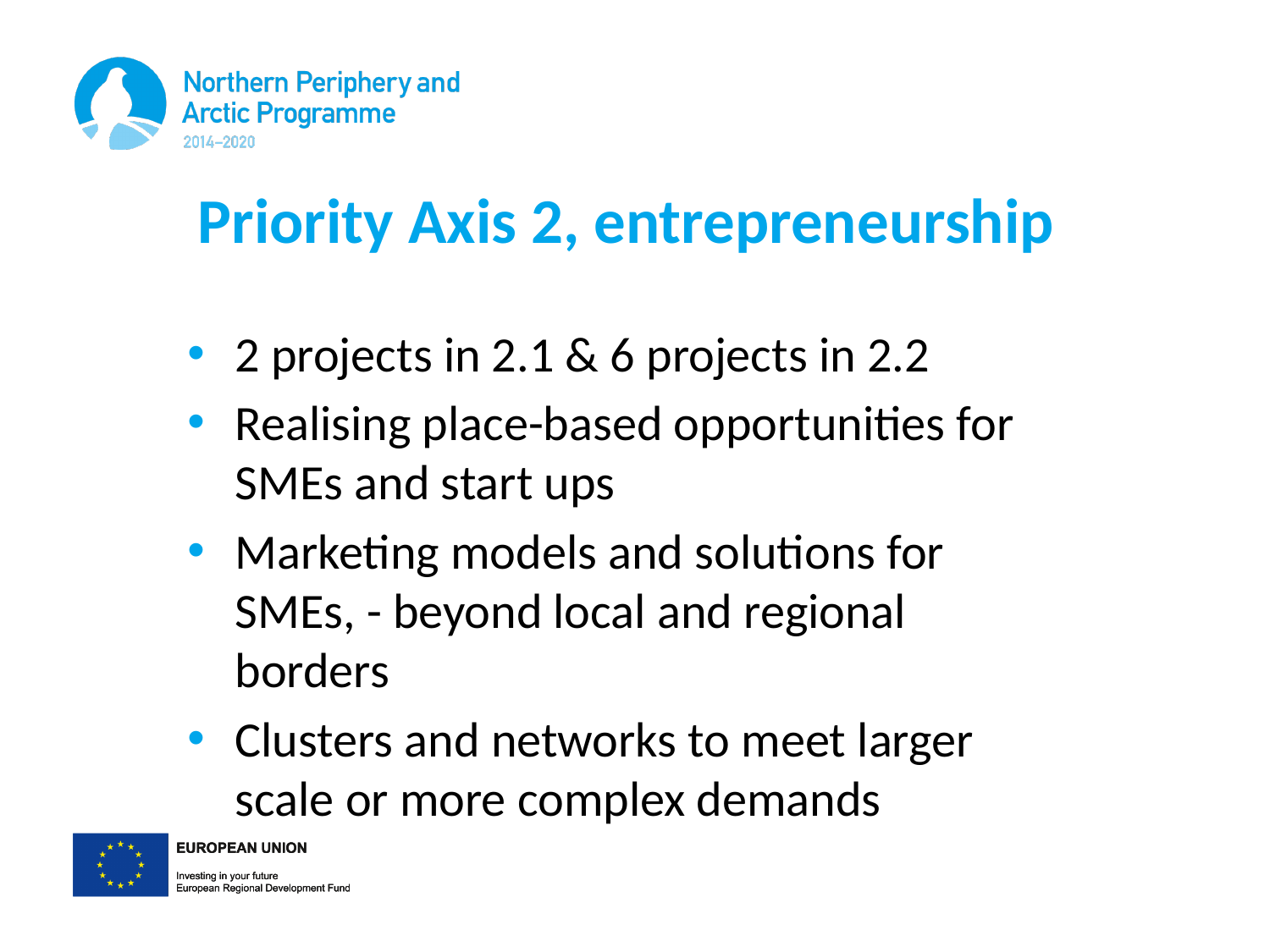

# Priority Axis 2, entrepreneurship
2 projects in 2.1 & 6 projects in 2.2
Realising place-based opportunities for SMEs and start ups
Marketing models and solutions for SMEs, - beyond local and regional borders
Clusters and networks to meet larger scale or more complex demands